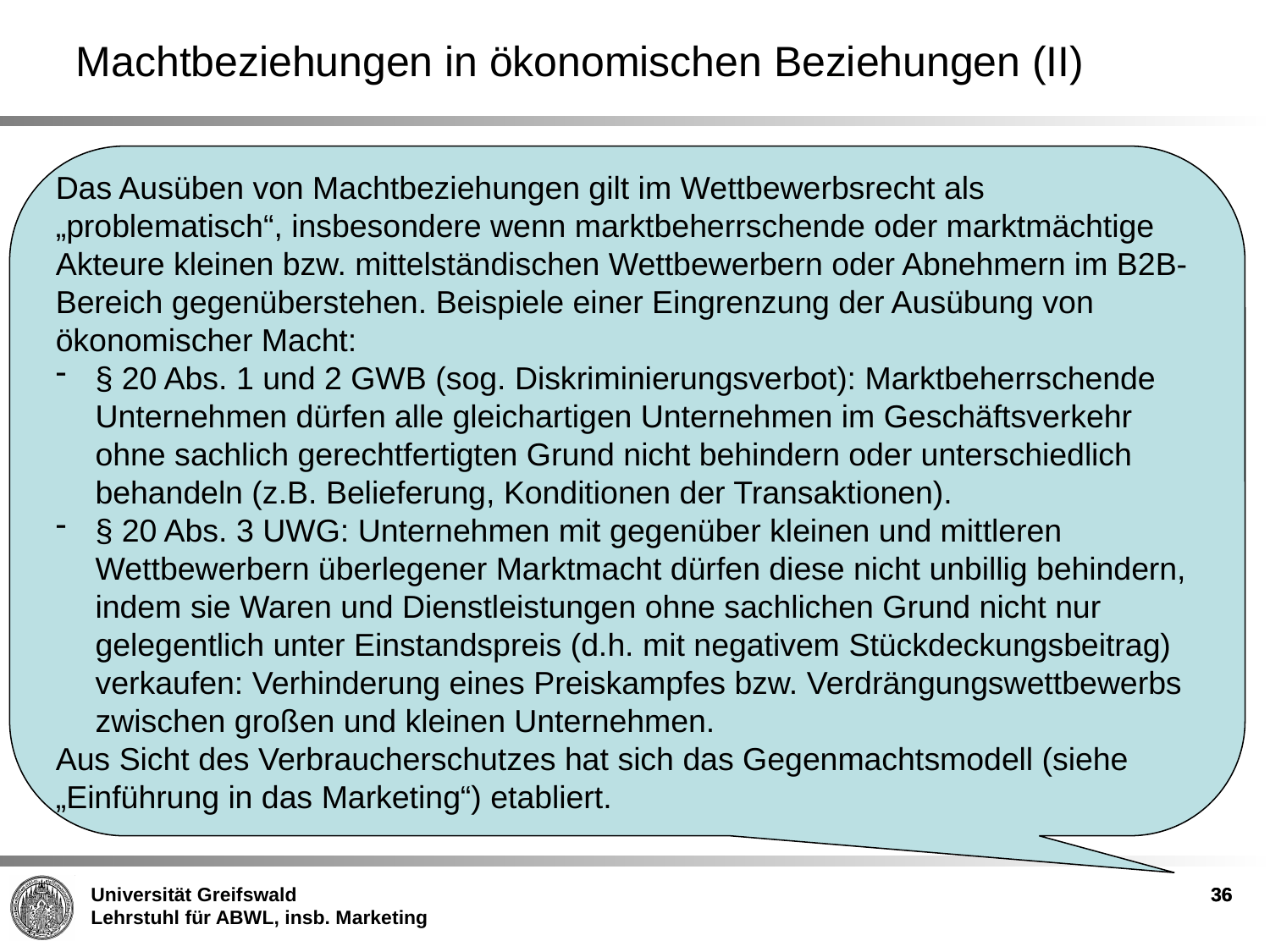

Machtbeziehungen in ökonomischen Beziehungen (II)
Das Ausüben von Machtbeziehungen gilt im Wettbewerbsrecht als „problematisch“, insbesondere wenn marktbeherrschende oder marktmächtige Akteure kleinen bzw. mittelständischen Wettbewerbern oder Abnehmern im B2B-Bereich gegenüberstehen. Beispiele einer Eingrenzung der Ausübung von ökonomischer Macht:
§ 20 Abs. 1 und 2 GWB (sog. Diskriminierungsverbot): Marktbeherrschende Unternehmen dürfen alle gleichartigen Unternehmen im Geschäftsverkehr ohne sachlich gerechtfertigten Grund nicht behindern oder unterschiedlich behandeln (z.B. Belieferung, Konditionen der Transaktionen).
§ 20 Abs. 3 UWG: Unternehmen mit gegenüber kleinen und mittleren Wettbewerbern überlegener Marktmacht dürfen diese nicht unbillig behindern, indem sie Waren und Dienstleistungen ohne sachlichen Grund nicht nur gelegentlich unter Einstandspreis (d.h. mit negativem Stückdeckungsbeitrag) verkaufen: Verhinderung eines Preiskampfes bzw. Verdrängungswettbewerbs zwischen großen und kleinen Unternehmen.
Aus Sicht des Verbraucherschutzes hat sich das Gegenmachtsmodell (siehe „Einführung in das Marketing“) etabliert.
36
36